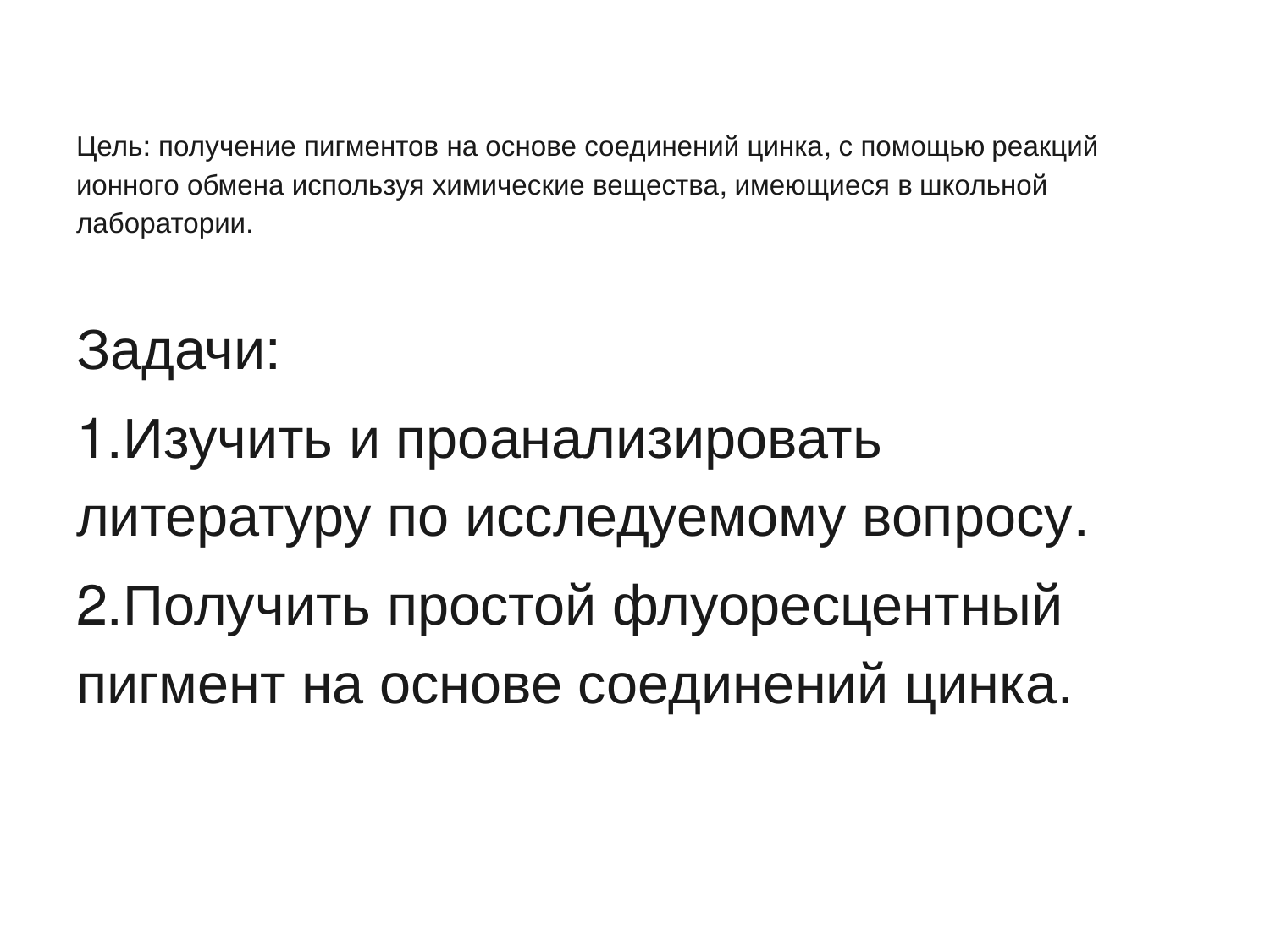

# Цель: получение пигментов на основе соединений цинка, с помощью реакций ионного обмена используя химические вещества, имеющиеся в школьной лаборатории.
Задачи:
1.Изучить и проанализировать литературу по исследуемому вопросу.
2.Получить простой флуоресцентный пигмент на основе соединений цинка.